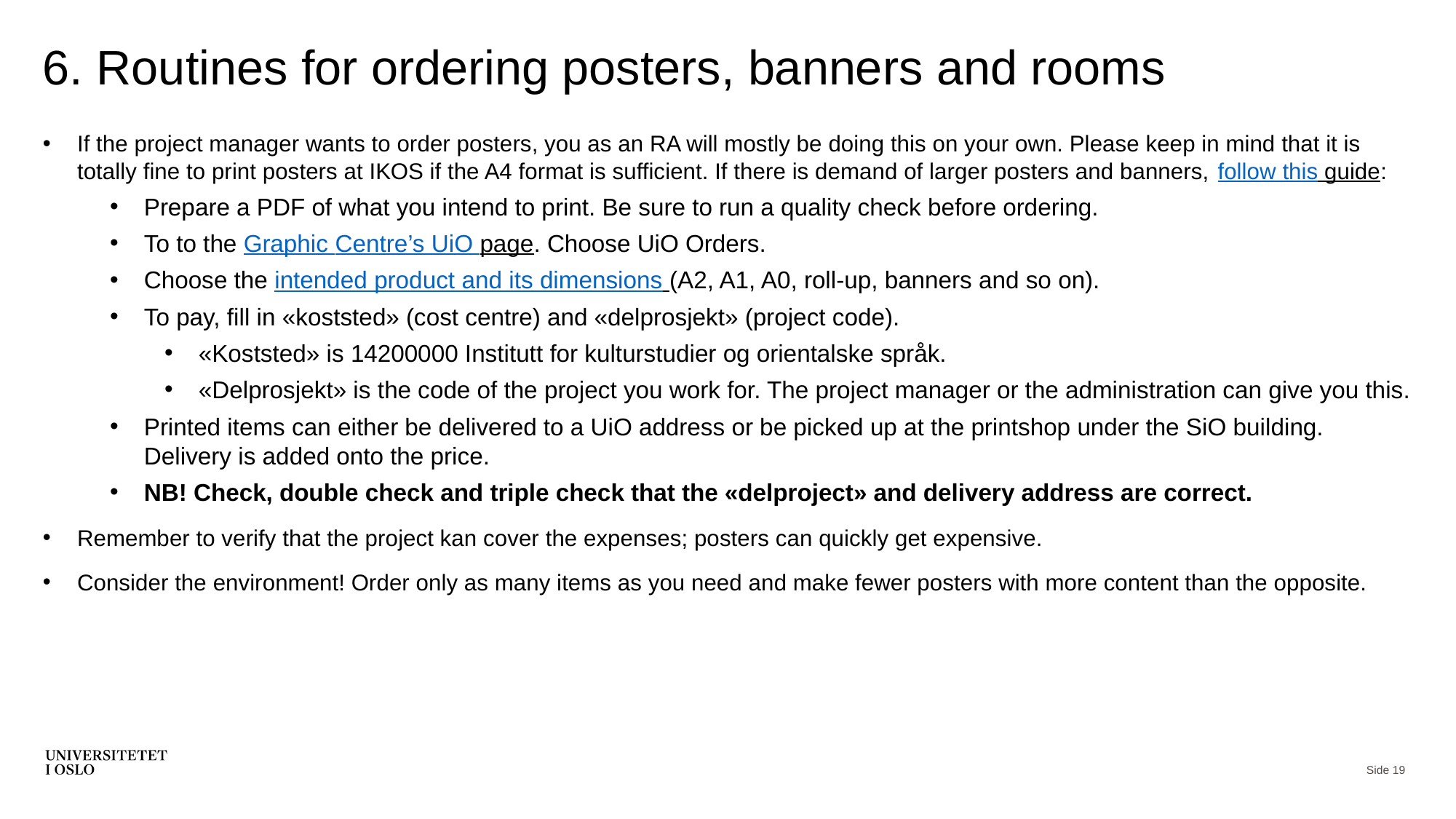

# 6. Routines for ordering posters, banners and rooms
If the project manager wants to order posters, you as an RA will mostly be doing this on your own. Please keep in mind that it is totally fine to print posters at IKOS if the A4 format is sufficient. If there is demand of larger posters and banners, follow this guide:
Prepare a PDF of what you intend to print. Be sure to run a quality check before ordering.
To to the Graphic Centre’s UiO page. Choose UiO Orders.
Choose the intended product and its dimensions (A2, A1, A0, roll-up, banners and so on).
To pay, fill in «koststed» (cost centre) and «delprosjekt» (project code).
«Koststed» is 14200000 Institutt for kulturstudier og orientalske språk.
«Delprosjekt» is the code of the project you work for. The project manager or the administration can give you this.
Printed items can either be delivered to a UiO address or be picked up at the printshop under the SiO building. Delivery is added onto the price.
NB! Check, double check and triple check that the «delproject» and delivery address are correct.
Remember to verify that the project kan cover the expenses; posters can quickly get expensive.
Consider the environment! Order only as many items as you need and make fewer posters with more content than the opposite.

Side 19